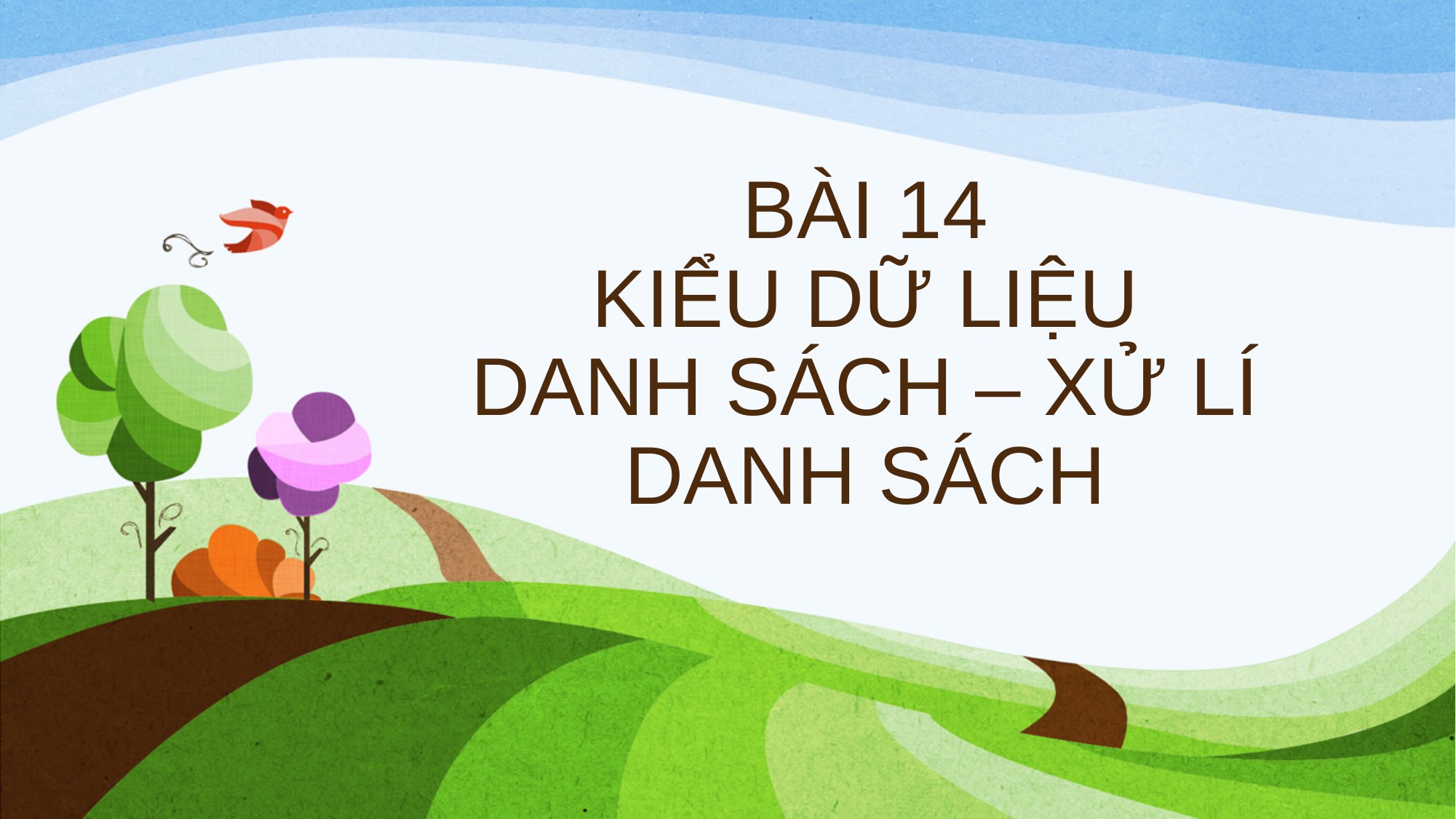

# BÀI 14 KIỂU DỮ LIỆU DANH SÁCH – XỬ LÍ DANH SÁCH